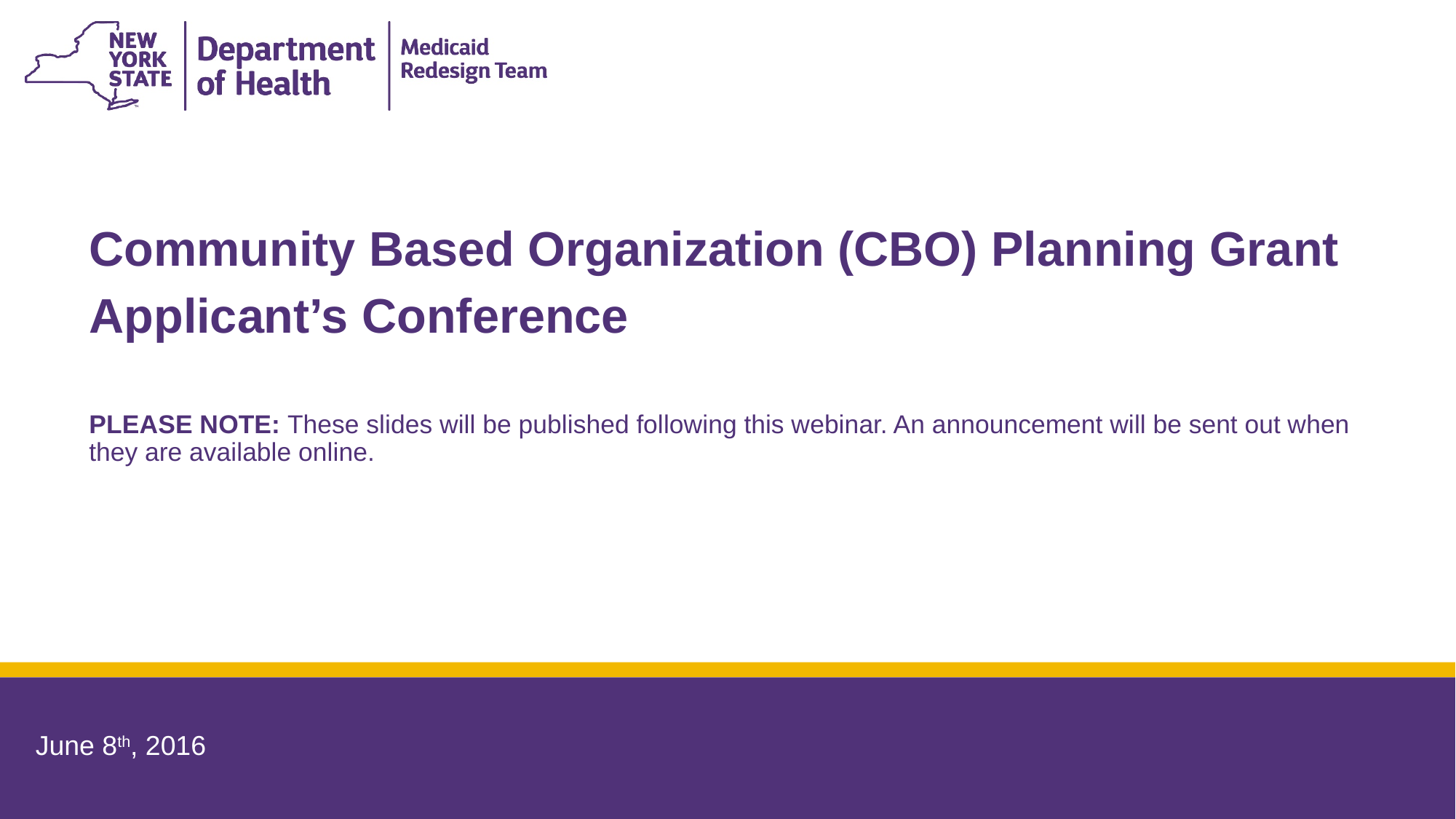

Community Based Organization (CBO) Planning Grant
Applicant’s Conference
PLEASE NOTE: These slides will be published following this webinar. An announcement will be sent out when they are available online.
June 8th, 2016